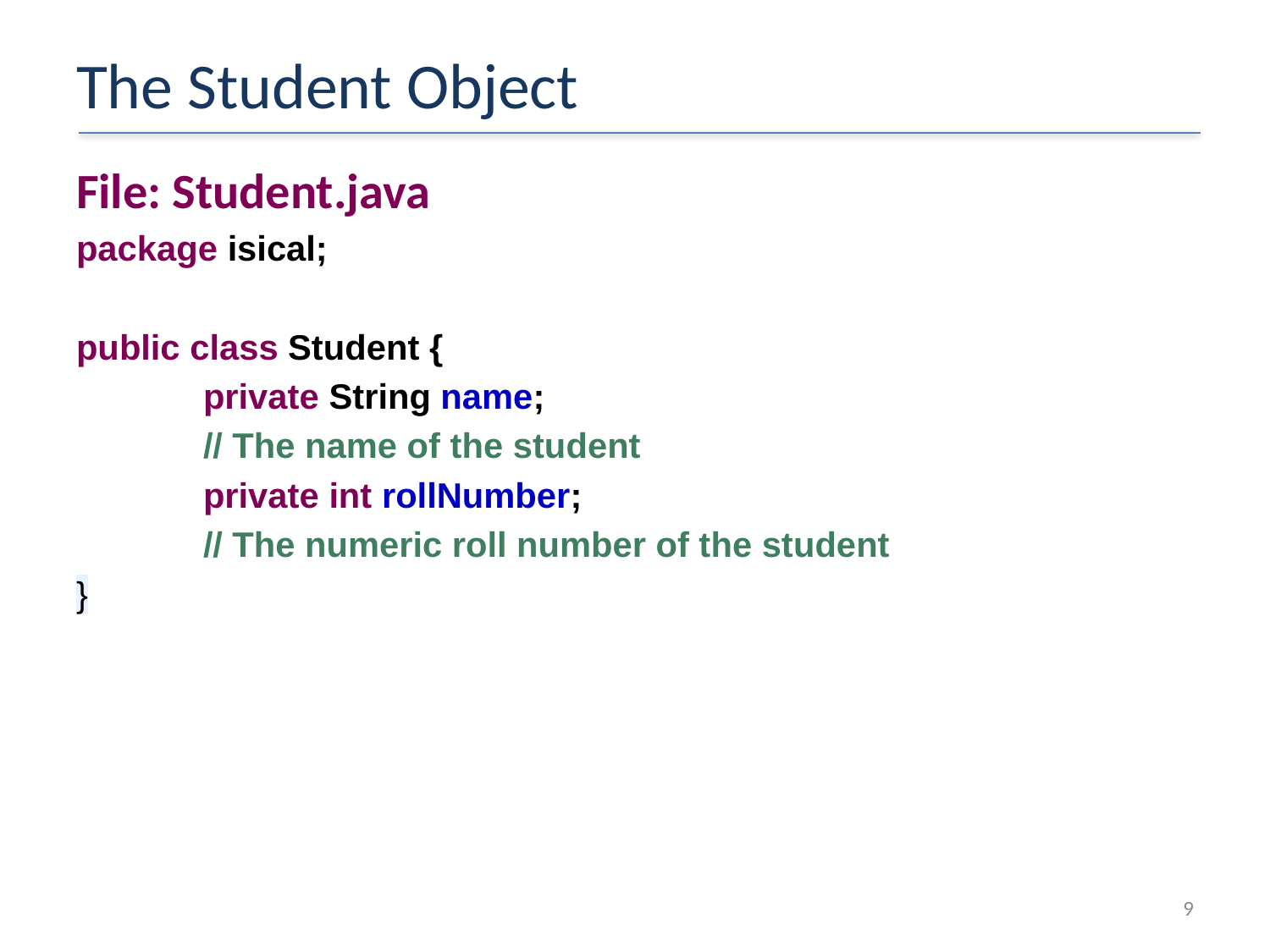

# The Student Object
File: Student.java
package isical;

public class Student {
	private String name;
	// The name of the student
	private int rollNumber;
	// The numeric roll number of the student
}
9